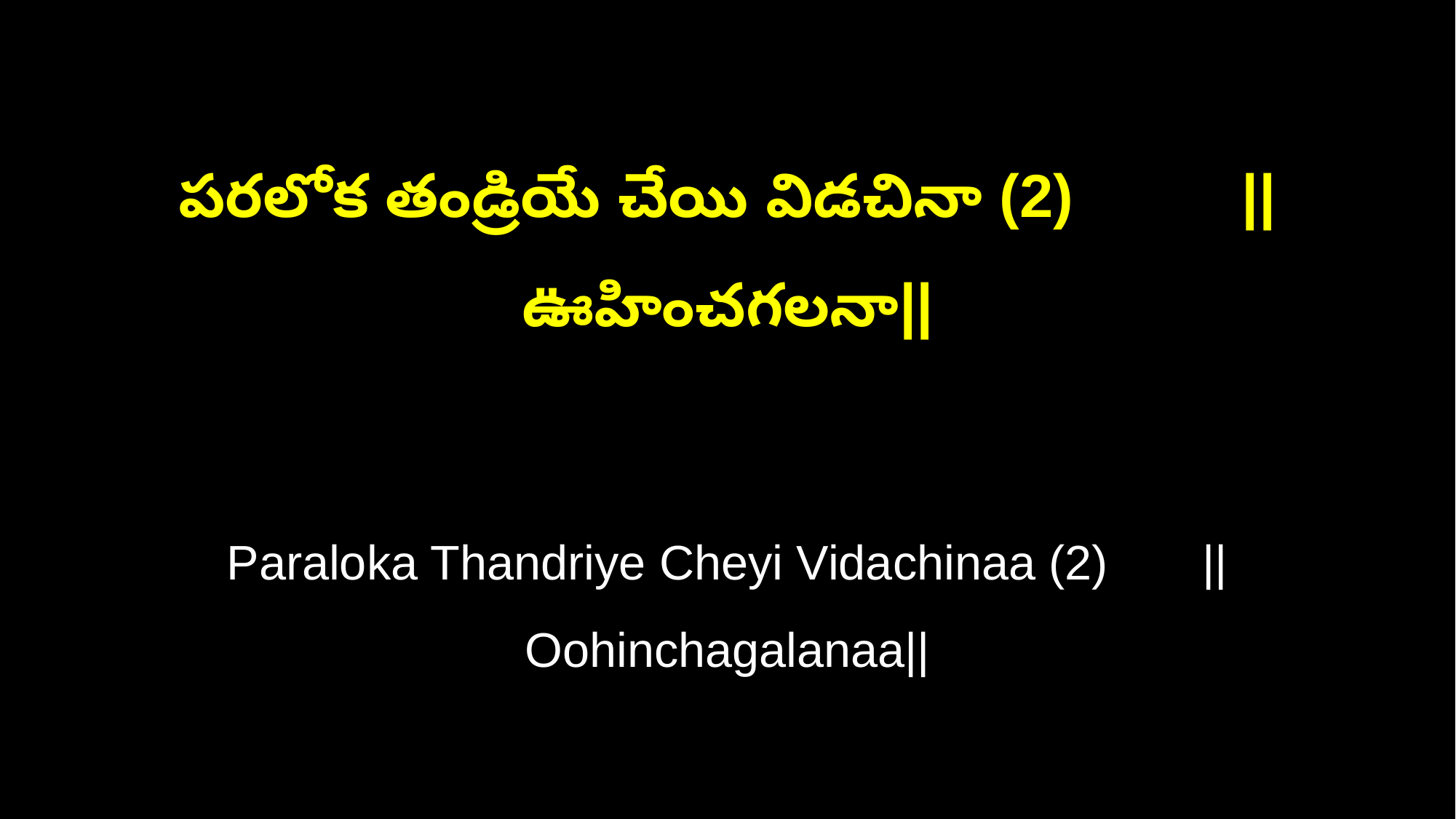

పరలోక తండ్రియే చేయి విడచినా (2)          ||ఊహించగలనా||
Paraloka Thandriye Cheyi Vidachinaa (2)       ||Oohinchagalanaa||